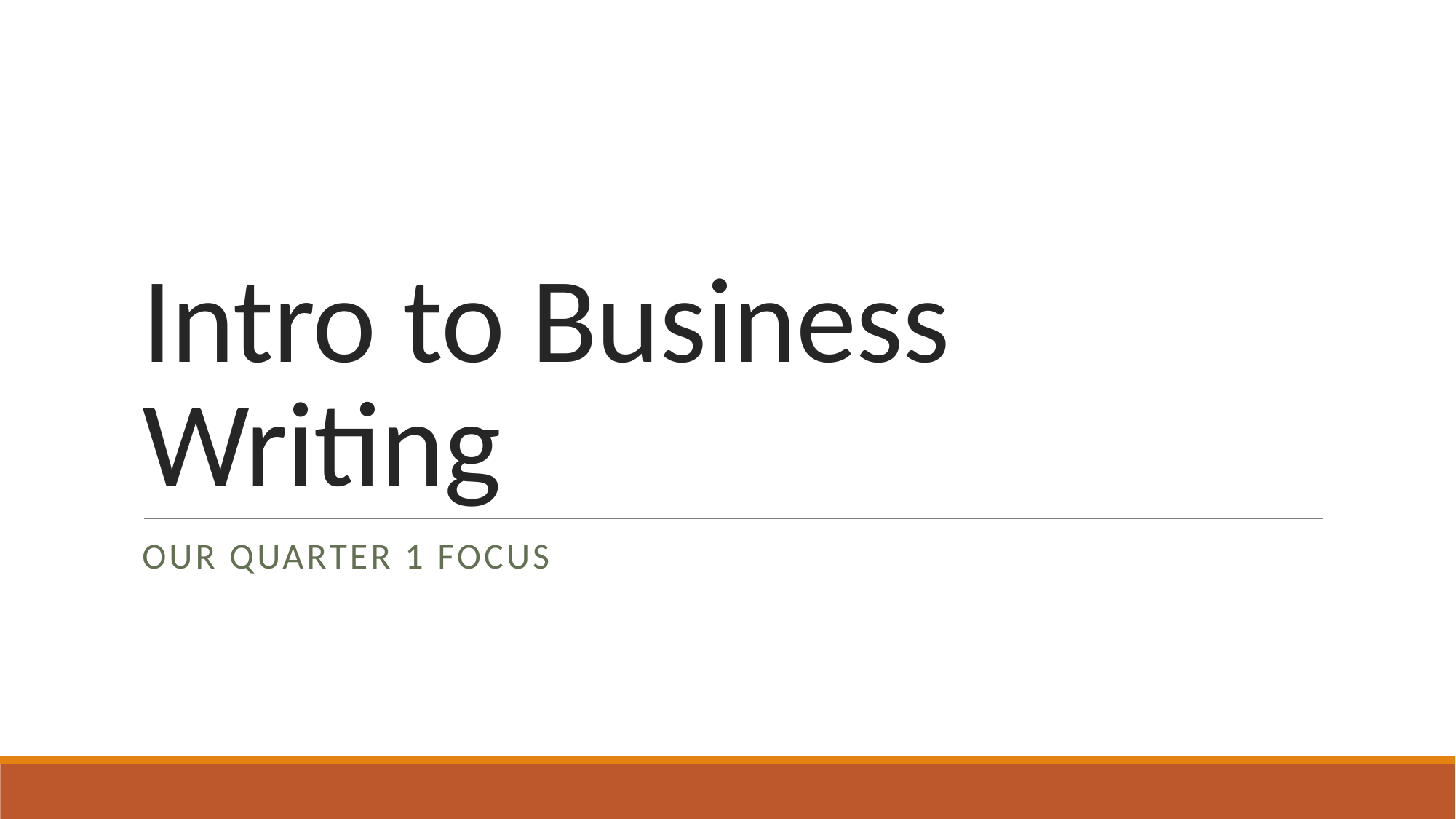

# Intro to Business Writing
Our Quarter 1 focus